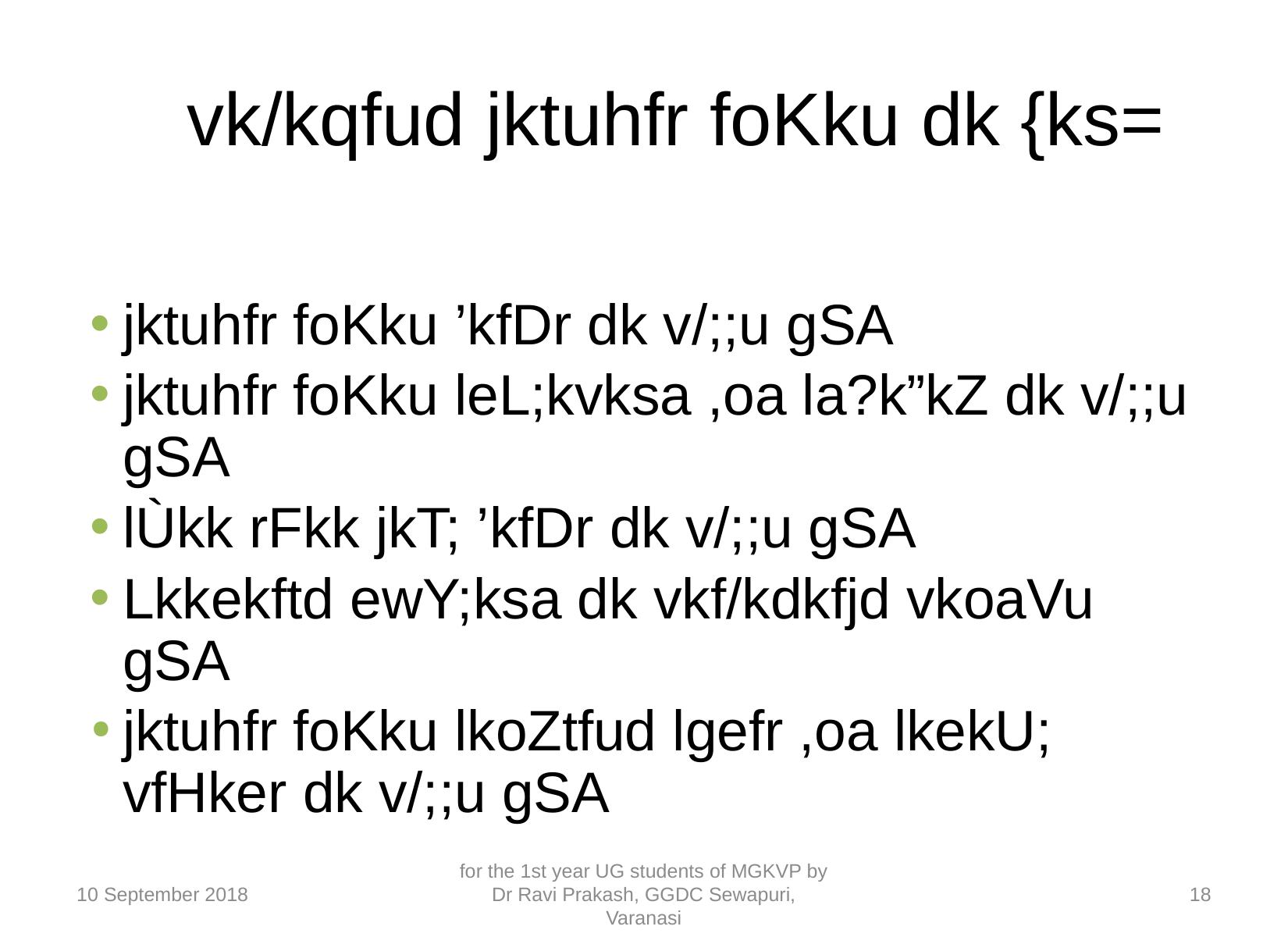

# vk/kqfud jktuhfr foKku dk {ks=

jktuhfr foKku ’kfDr dk v/;;u gSA
jktuhfr foKku leL;kvksa ,oa la?k”kZ dk v/;;u gSA
lÙkk rFkk jkT; ’kfDr dk v/;;u gSA
Lkkekftd ewY;ksa dk vkf/kdkfjd vkoaVu gSA
jktuhfr foKku lkoZtfud lgefr ,oa lkekU; vfHker dk v/;;u gSA

10 September 2018
for the 1st year UG students of MGKVP by Dr Ravi Prakash, GGDC Sewapuri, Varanasi
18